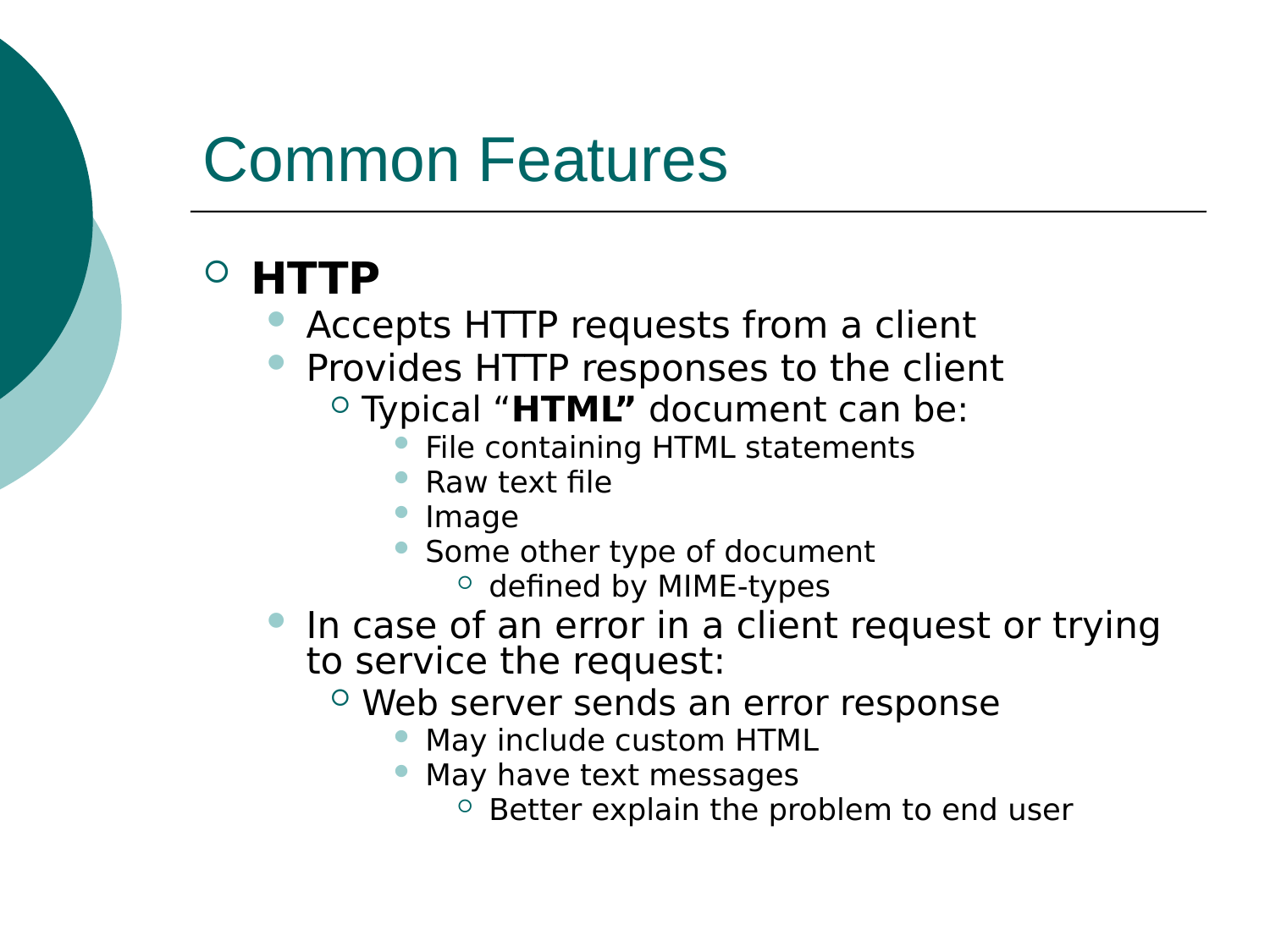

# Common Features
HTTP
Accepts HTTP requests from a client
Provides HTTP responses to the client
Typical “HTML” document can be:
File containing HTML statements
Raw text file
Image
Some other type of document
defined by MIME-types
In case of an error in a client request or trying to service the request:
Web server sends an error response
May include custom HTML
May have text messages
Better explain the problem to end user